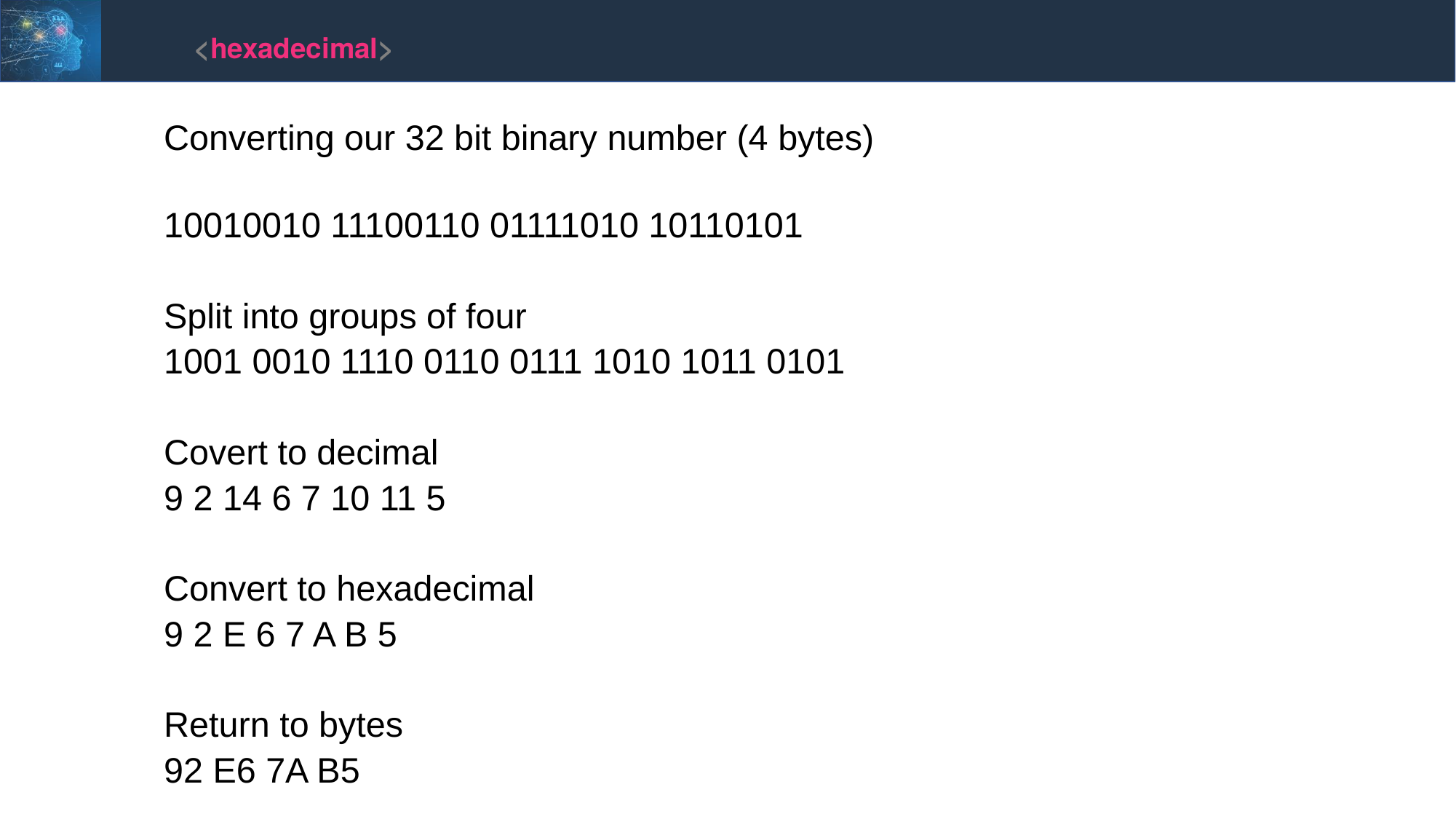

<hexadecimal>
Converting our 32 bit binary number (4 bytes)
10010010 11100110 01111010 10110101

Split into groups of four
1001 0010 1110 0110 0111 1010 1011 0101

Covert to decimal
9 2 14 6 7 10 11 5

Convert to hexadecimal
9 2 E 6 7 A B 5

Return to bytes
92 E6 7A B5